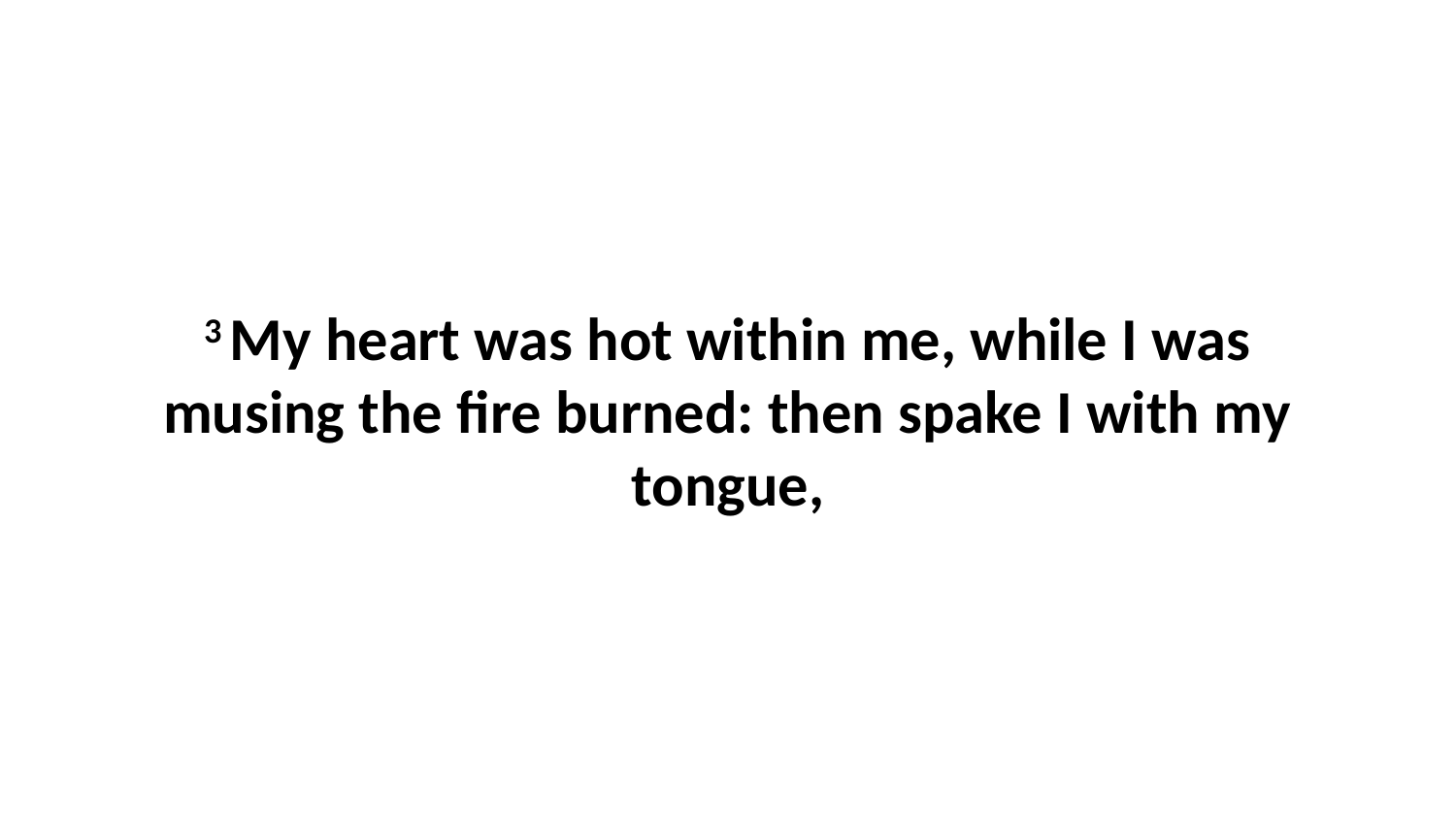

3 My heart was hot within me, while I was musing the fire burned: then spake I with my tongue,